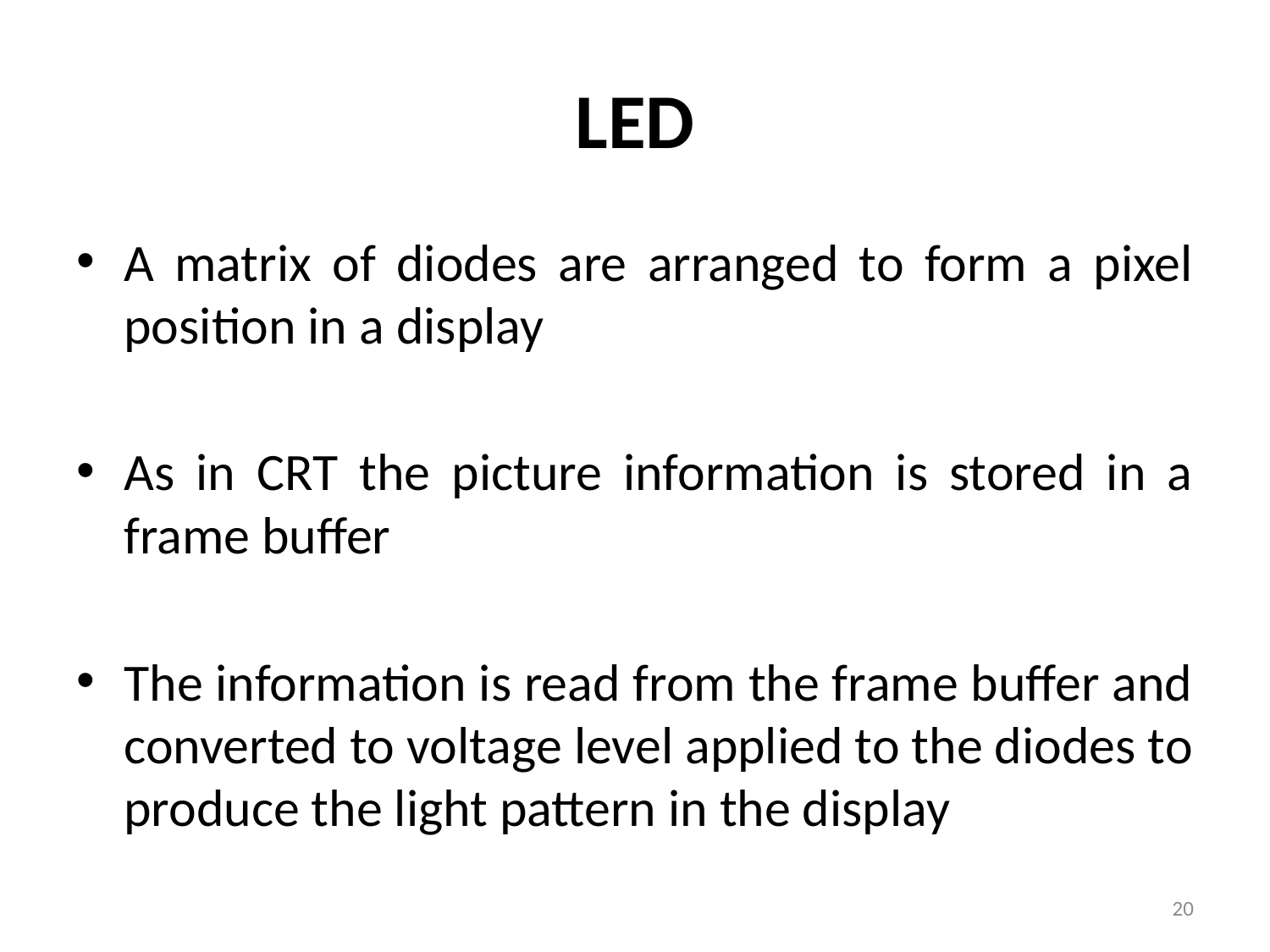

# LED
A matrix of diodes are arranged to form a pixel position in a display

As in CRT the picture information is stored in a frame buffer

The information is read from the frame buffer and converted to voltage level applied to the diodes to produce the light pattern in the display
20